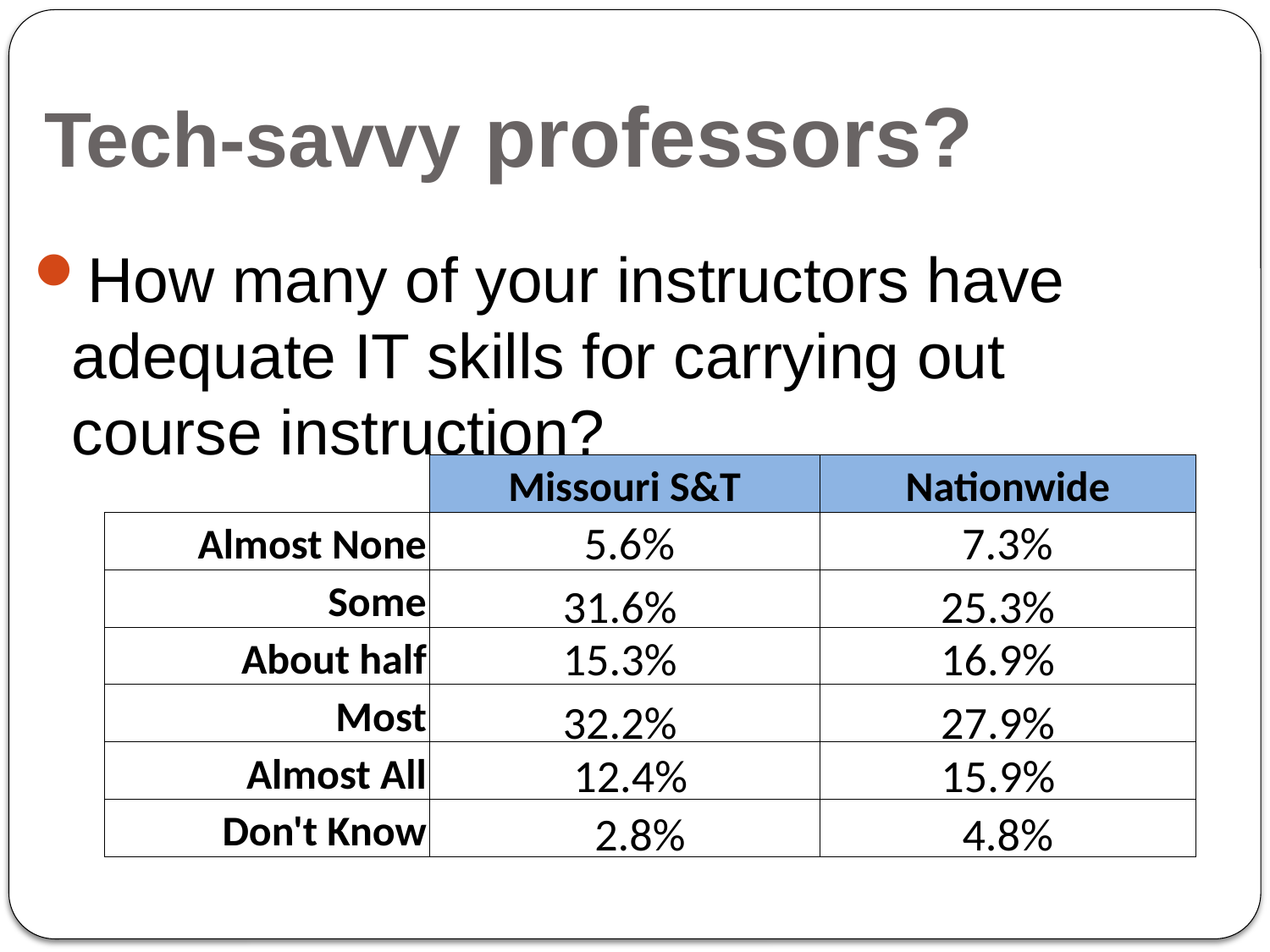

# Tech-savvy professors?
How many of your instructors have adequate IT skills for carrying out course instruction?
|  | Missouri S&T | Nationwide |
| --- | --- | --- |
| Almost None |  |  |
| Some |  |  |
| About half |  |  |
| Most |  |  |
| Almost All |  |  |
| Don't Know |  |  |
5.6%		            7.3%
31.6%		            25.3%
15.3%		            16.9%
32.2%		            27.9%
12.4%		           15.9%
2.8%		           4.8%